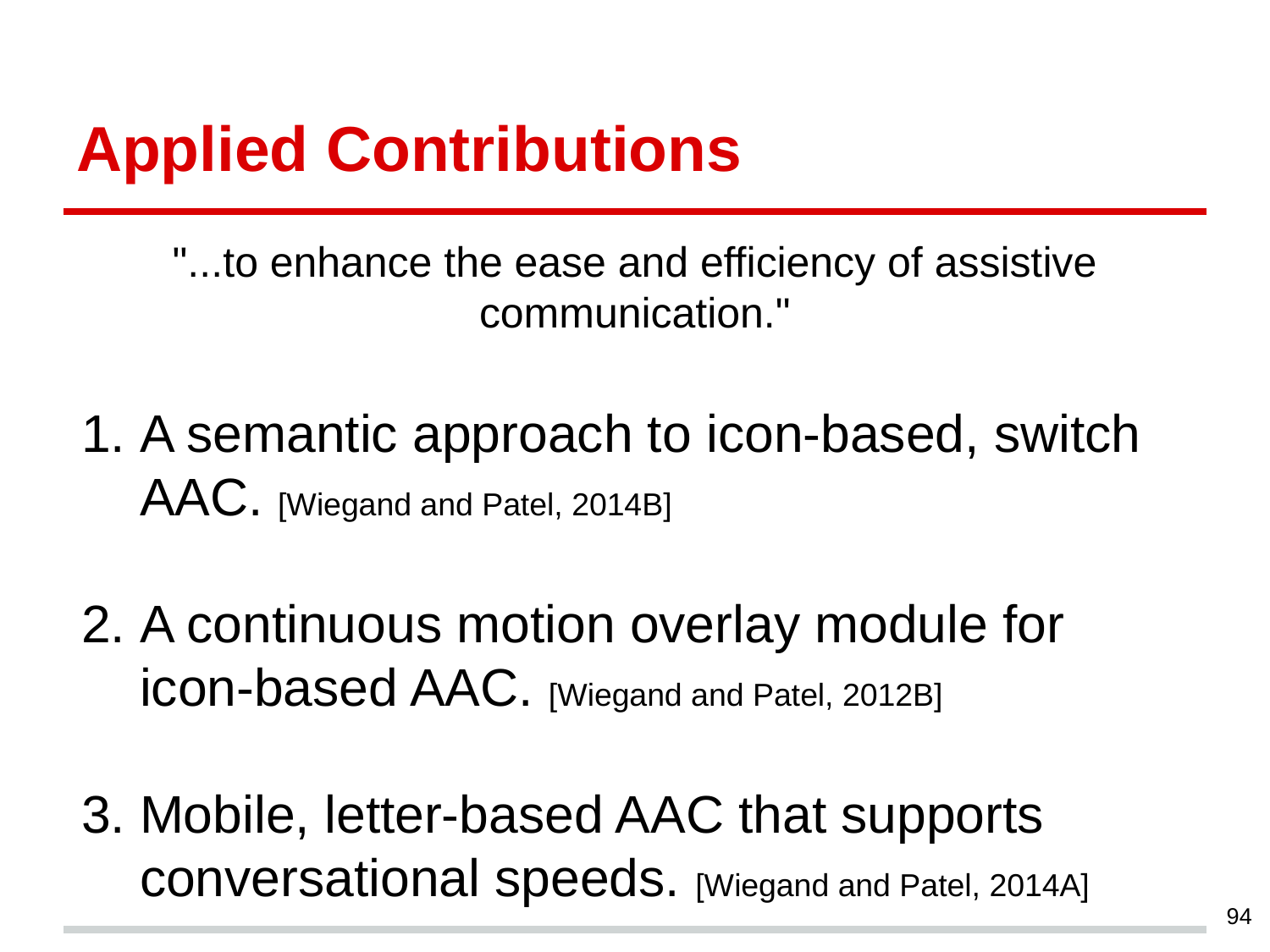

# Applied Contributions
"...to enhance the ease and efficiency of assistive communication."
A semantic approach to icon-based, switch AAC. [Wiegand and Patel, 2014B]
A continuous motion overlay module for icon-based AAC. [Wiegand and Patel, 2012B]
Mobile, letter-based AAC that supports conversational speeds. [Wiegand and Patel, 2014A]
94